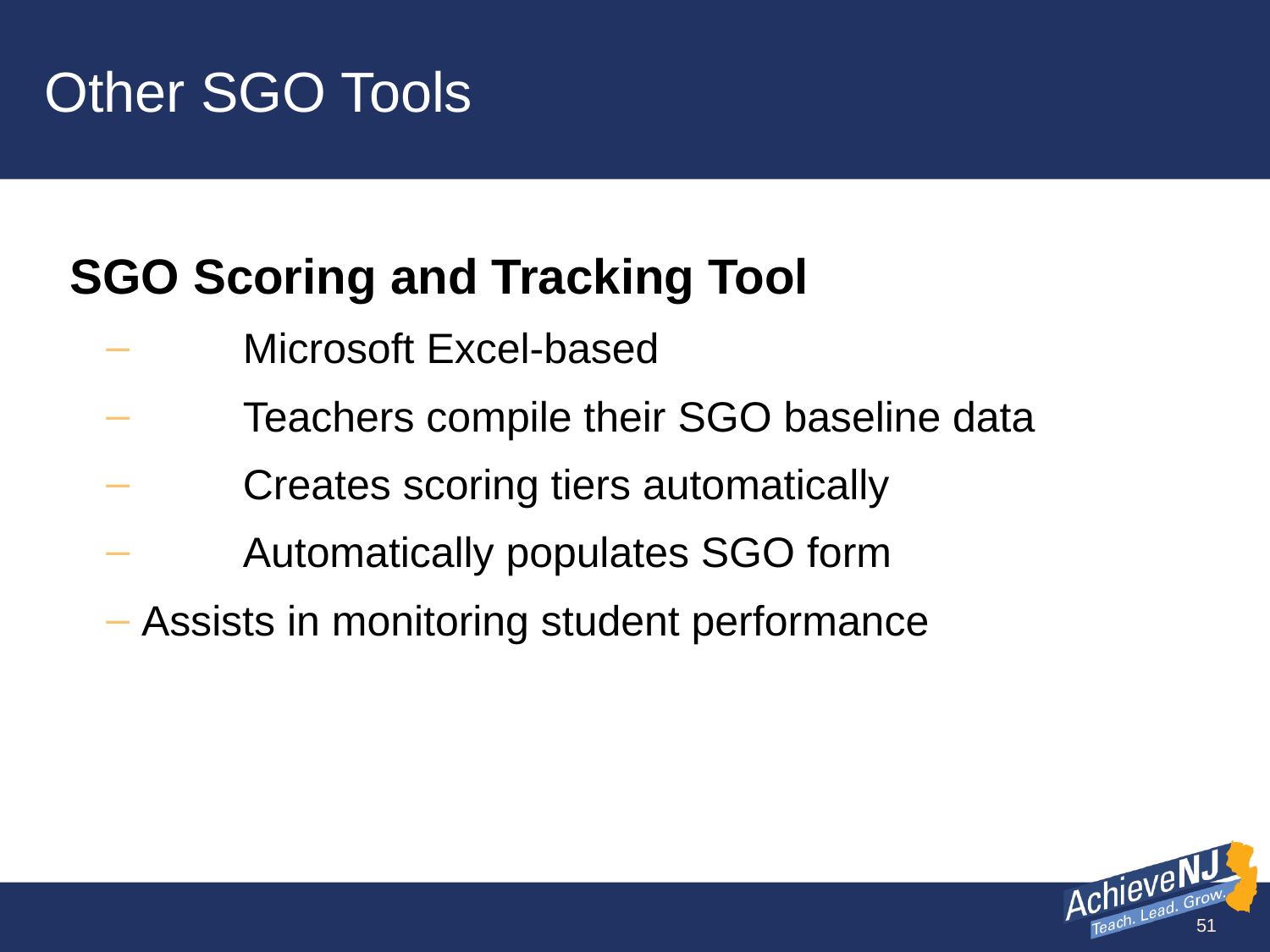

# Other SGO Tools
  SGO Scoring and Tracking Tool
	Microsoft Excel-based
	Teachers compile their SGO baseline data
	Creates scoring tiers automatically
	Automatically populates SGO form
 Assists in monitoring student performance